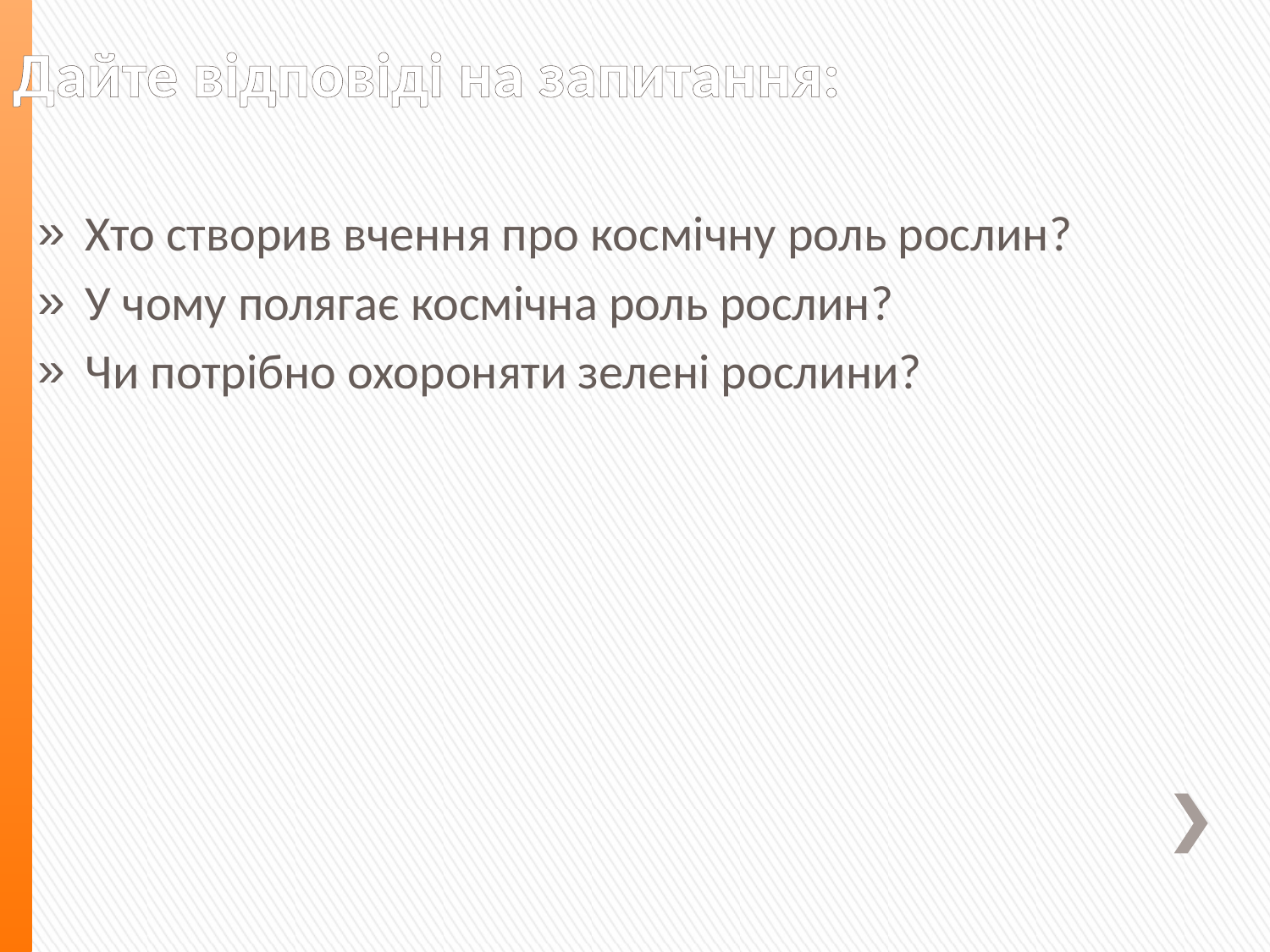

# Дайте відповіді на запитання:

Хто створив вчення про космічну роль рослин?
У чому полягає космічна роль рослин?
Чи потрібно охороняти зелені рослини?